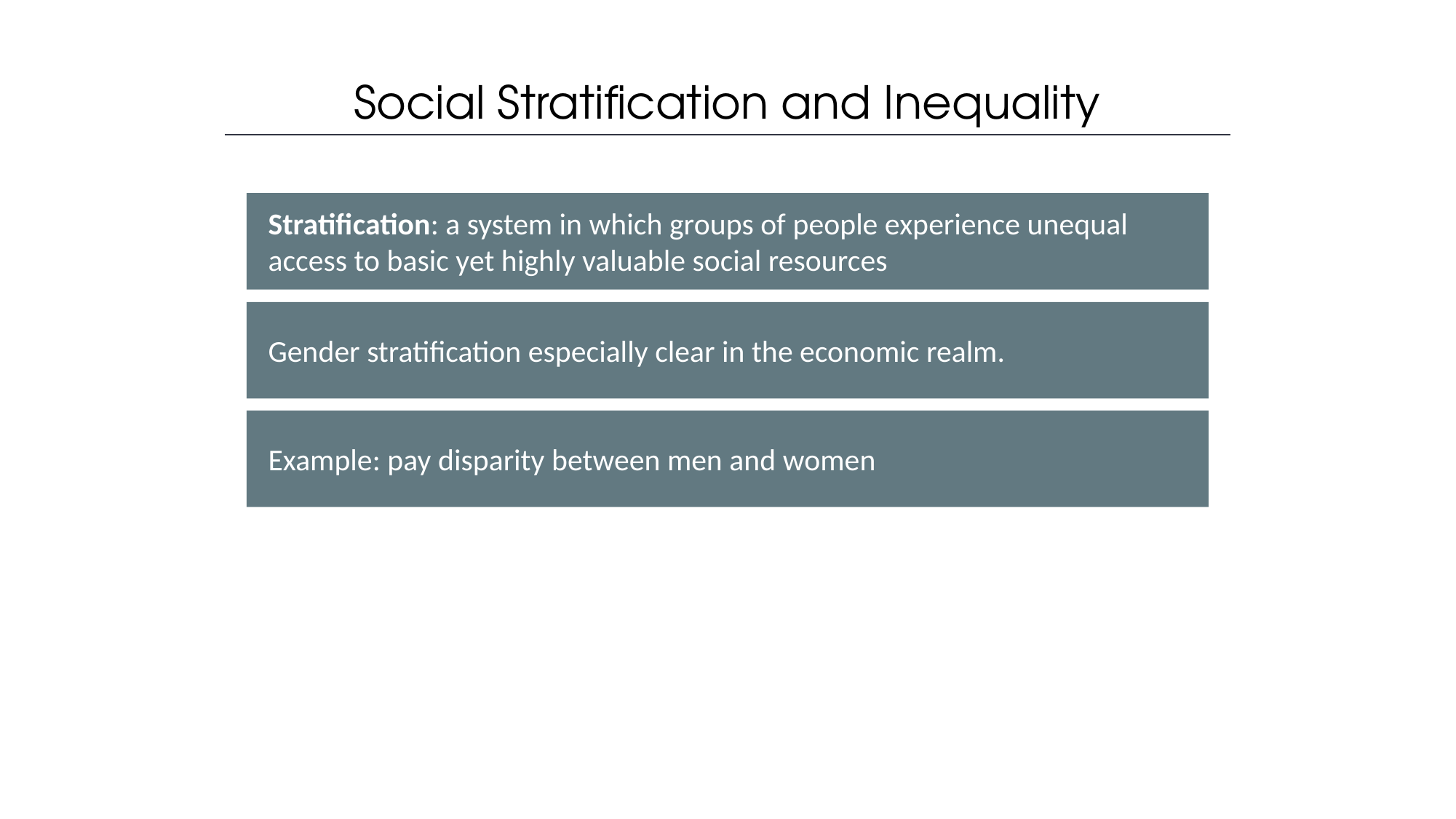

Social Stratification and Inequality
HAWKES LEARNING

Stratification: a system in which groups of people experience unequal access to basic yet highly valuable social resources

Gender stratification especially clear in the economic realm.

Example: pay disparity between men and women